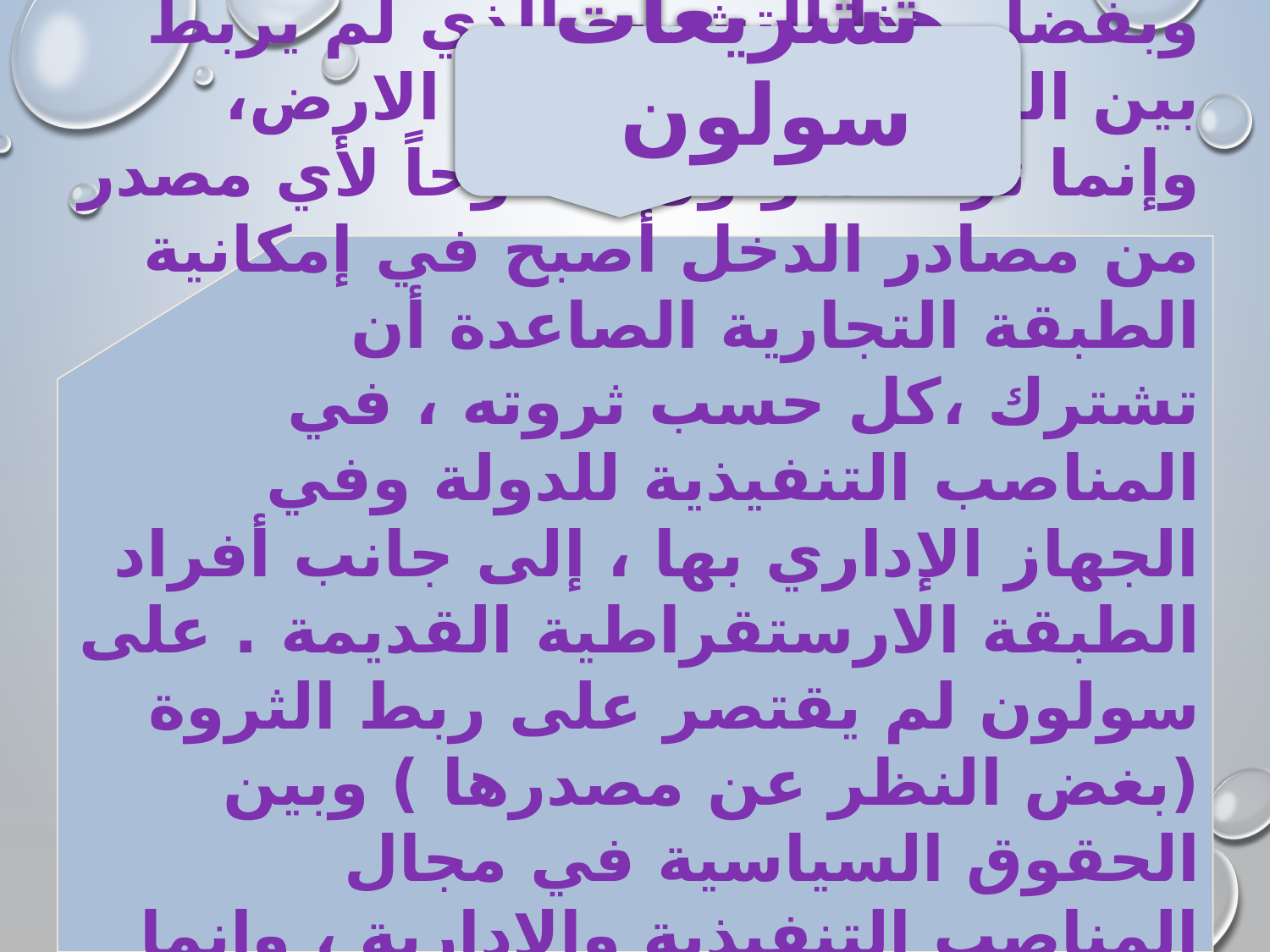

تشريعات سولون

وبفضل هذا التشريع الذي لم يربط بين الدخل السنوي وبين الارض، وإنما تركه سولون مفتوحاً لأي مصدر من مصادر الدخل أصبح في إمكانية الطبقة التجارية الصاعدة أن تشترك ،كل حسب ثروته ، في المناصب التنفيذية للدولة وفي الجهاز الإداري بها ، إلى جانب أفراد الطبقة الارستقراطية القديمة . على سولون لم يقتصر على ربط الثروة (بغض النظر عن مصدرها ) وبين الحقوق السياسية في مجال المناصب التنفيذية والإدارية ، وانما نقل ذلك إلى الى المجال التشريعي فأقام ، الى جانب مجلس الأريوباجوس الأرستقراطي ، مجلساً جديداً هو مجلس البولي ( مجلس الشورى )